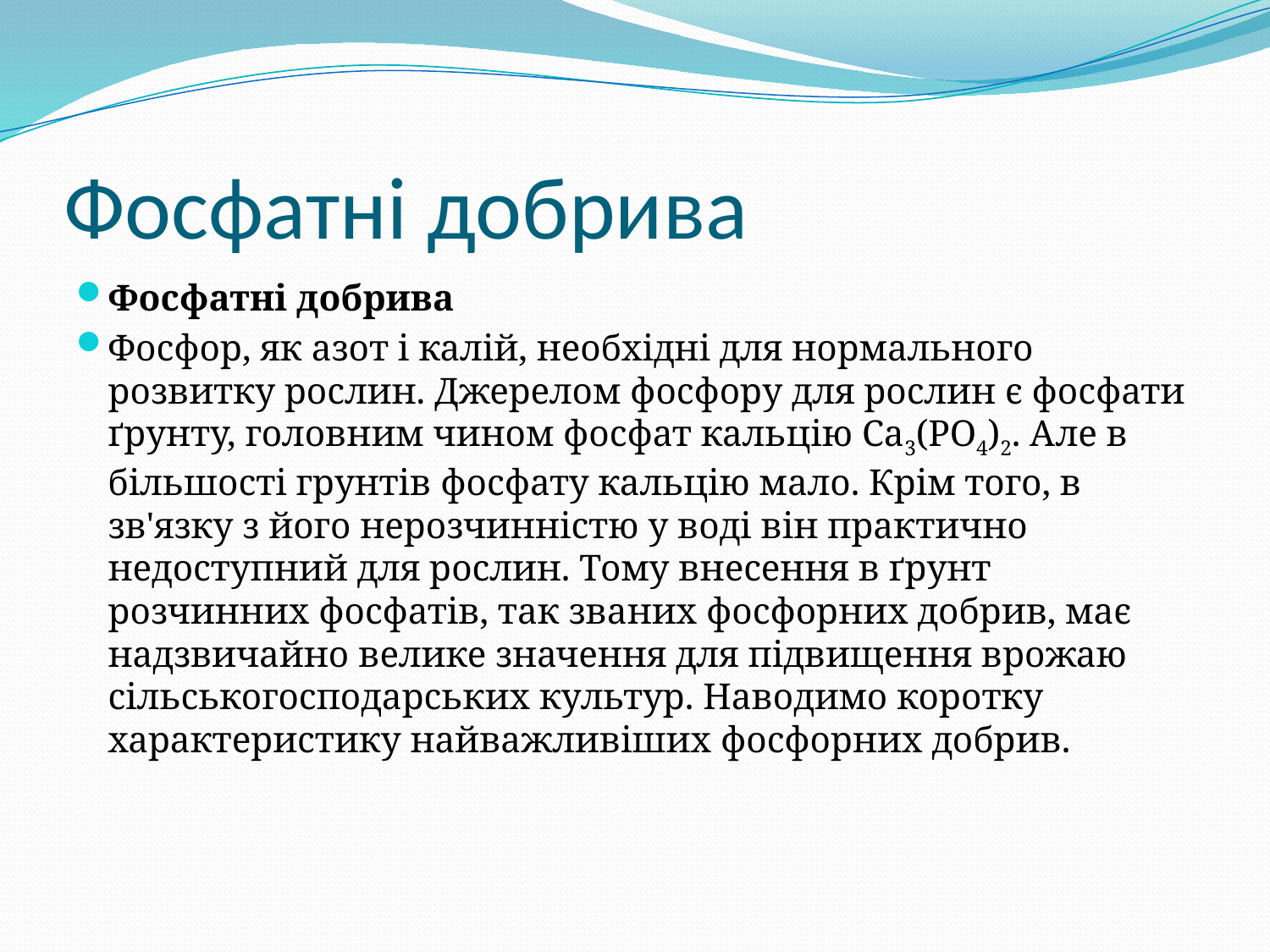

# Фосфатні добрива
Фосфатні добрива
Фосфор, як азот і калій, необхідні для нормального розвитку рослин. Джерелом фосфору для рослин є фосфати ґрунту, головним чином фосфат кальцію Са3(РО4)2. Але в більшості грунтів фосфату кальцію мало. Крім того, в зв'язку з його нерозчинністю у воді він практично недоступний для рослин. Тому внесення в ґрунт розчинних фосфатів, так званих фосфорних добрив, має надзвичайно велике значення для підвищення врожаю сільськогосподарських культур. Наводимо коротку характеристику найважливіших фосфорних добрив.